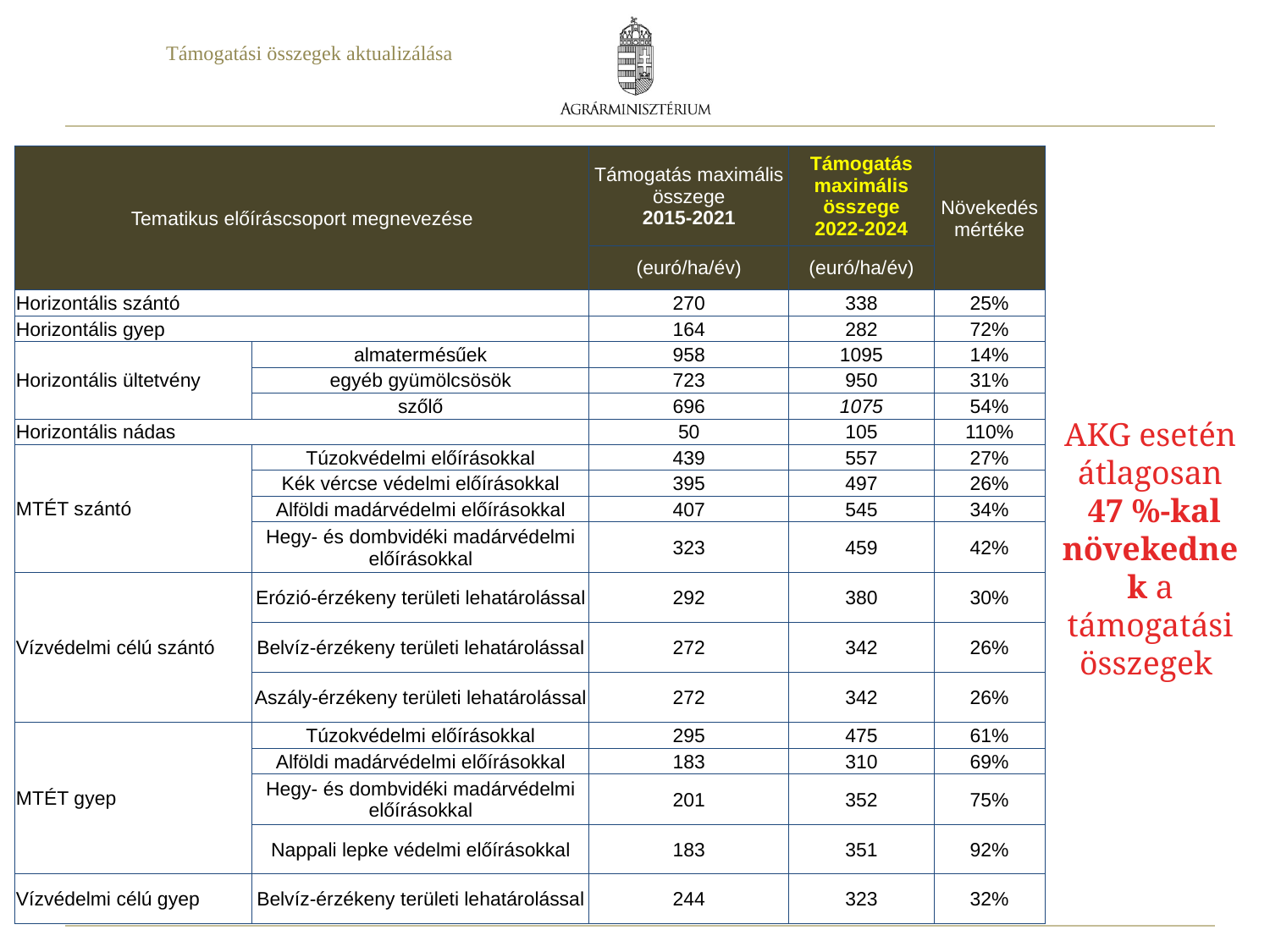

# Támogatási összegek aktualizálása
| Tematikus előíráscsoport megnevezése |  | Támogatás maximális összege 2015-2021 | Támogatás maximális összege 2022-2024 | Növekedés mértéke |
| --- | --- | --- | --- | --- |
|  |  | (euró/ha/év) | (euró/ha/év) |  |
| Horizontális szántó |  | 270 | 338 | 25% |
| Horizontális gyep |  | 164 | 282 | 72% |
| Horizontális ültetvény | almatermésűek | 958 | 1095 | 14% |
|  | egyéb gyümölcsösök | 723 | 950 | 31% |
|  | szőlő | 696 | 1075 | 54% |
| Horizontális nádas |  | 50 | 105 | 110% |
| MTÉT szántó | Túzokvédelmi előírásokkal | 439 | 557 | 27% |
|  | Kék vércse védelmi előírásokkal | 395 | 497 | 26% |
|  | Alföldi madárvédelmi előírásokkal | 407 | 545 | 34% |
|  | Hegy- és dombvidéki madárvédelmi előírásokkal | 323 | 459 | 42% |
| Vízvédelmi célú szántó | Erózió-érzékeny területi lehatárolással | 292 | 380 | 30% |
|  | Belvíz-érzékeny területi lehatárolással | 272 | 342 | 26% |
|  | Aszály-érzékeny területi lehatárolással | 272 | 342 | 26% |
| MTÉT gyep | Túzokvédelmi előírásokkal | 295 | 475 | 61% |
|  | Alföldi madárvédelmi előírásokkal | 183 | 310 | 69% |
|  | Hegy- és dombvidéki madárvédelmi előírásokkal | 201 | 352 | 75% |
|  | Nappali lepke védelmi előírásokkal | 183 | 351 | 92% |
| Vízvédelmi célú gyep | Belvíz-érzékeny területi lehatárolással | 244 | 323 | 32% |
| Pályázati keret (hatályos ÉFK) AKG15 + AKG16 kötelezettségvállalási időszak 5/6 év |
| --- |
| 293 Mrd Ft |
|  |
| Pályázati keret (hatályos ÉFK) ÖKO15 kötelezettségvállalási időszak 5/6 év |
| 52 Mrd Ft |
AKG esetén átlagosan
 47 %-kal növekednek a támogatási összegek